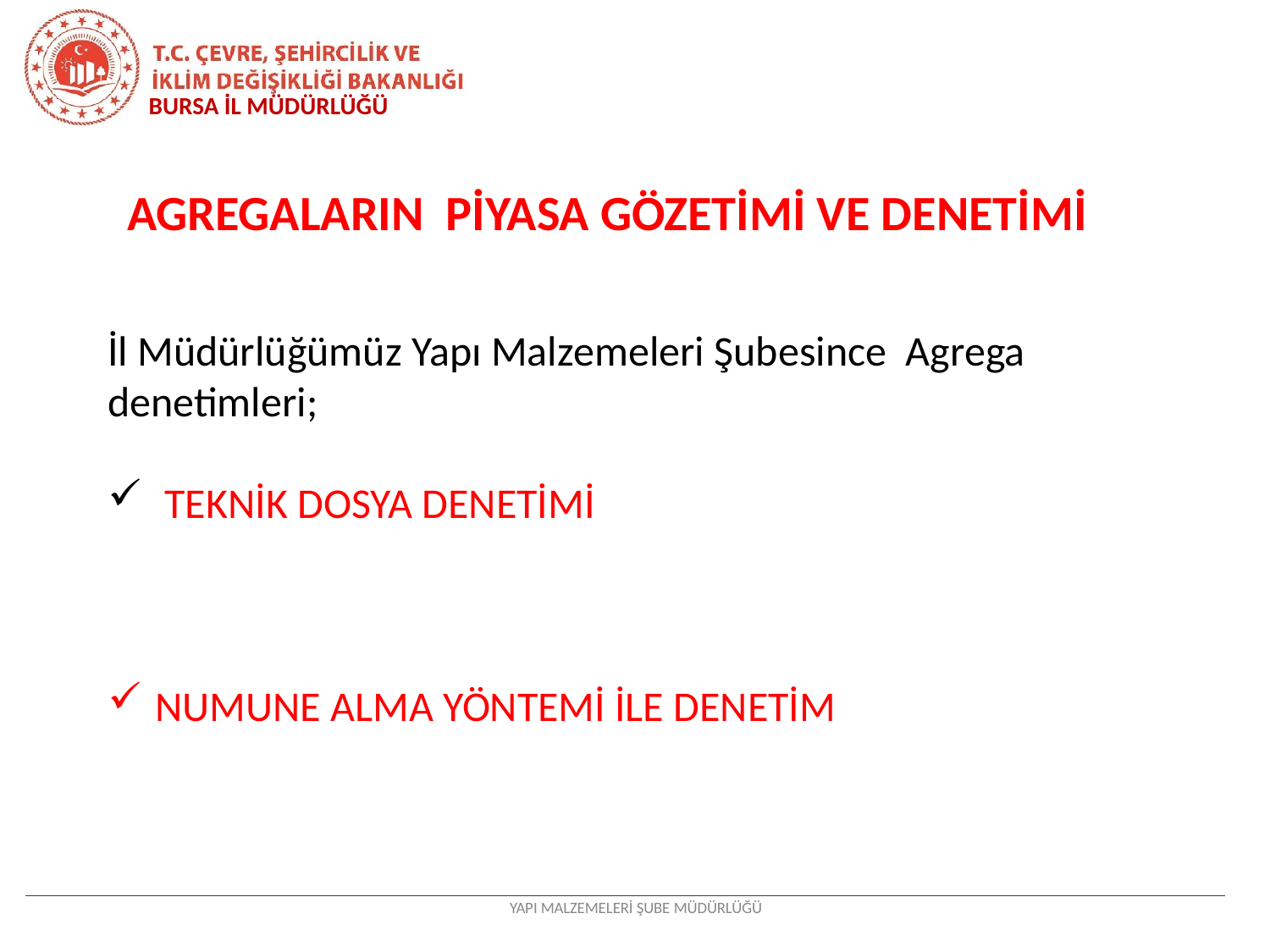

BURSA İL MÜDÜRLÜĞÜ
# AGREGALARIN  PİYASA GÖZETİMİ VE DENETİMİ
İl Müdürlüğümüz Yapı Malzemeleri Şubesince  Agrega denetimleri;

 TEKNİK DOSYA DENETİMİ

NUMUNE ALMA YÖNTEMİ İLE DENETİM
YAPI MALZEMELERİ ŞUBE MÜDÜRLÜĞÜ